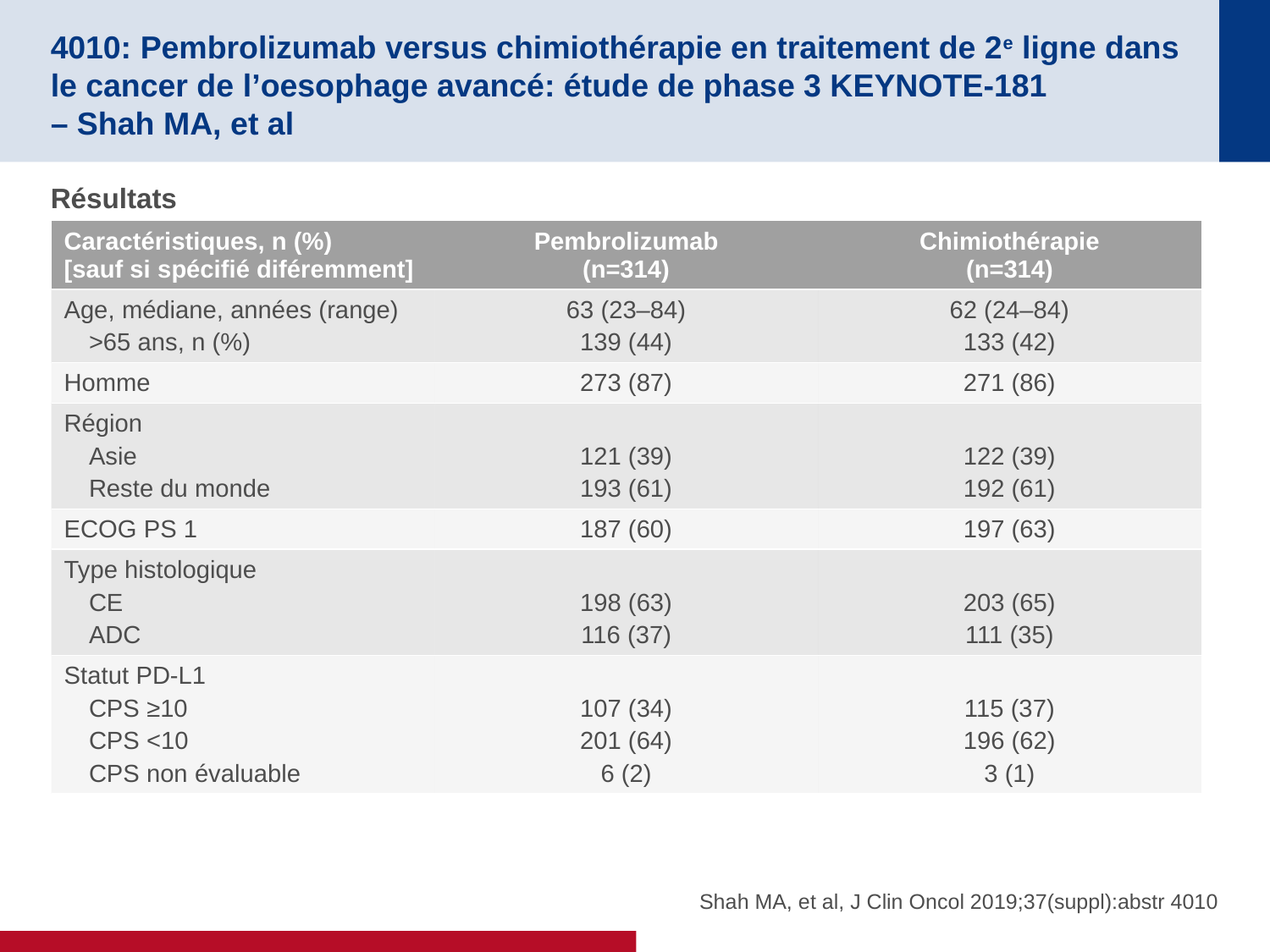

# 4010: Pembrolizumab versus chimiothérapie en traitement de 2e ligne dans le cancer de l’oesophage avancé: étude de phase 3 KEYNOTE-181 – Shah MA, et al
Résultats

| Caractéristiques, n (%) [sauf si spécifié diféremment] | Pembrolizumab (n=314) | Chimiothérapie (n=314) |
| --- | --- | --- |
| Age, médiane, années (range) >65 ans, n (%) | 63 (23–84) 139 (44) | 62 (24–84) 133 (42) |
| Homme | 273 (87) | 271 (86) |
| Région Asie Reste du monde | 121 (39) 193 (61) | 122 (39) 192 (61) |
| ECOG PS 1 | 187 (60) | 197 (63) |
| Type histologique CE ADC | 198 (63) 116 (37) | 203 (65) 111 (35) |
| Statut PD-L1 CPS ≥10 CPS <10 CPS non évaluable | 107 (34) 201 (64) 6 (2) | 115 (37) 196 (62) 3 (1) |
Shah MA, et al, J Clin Oncol 2019;37(suppl):abstr 4010